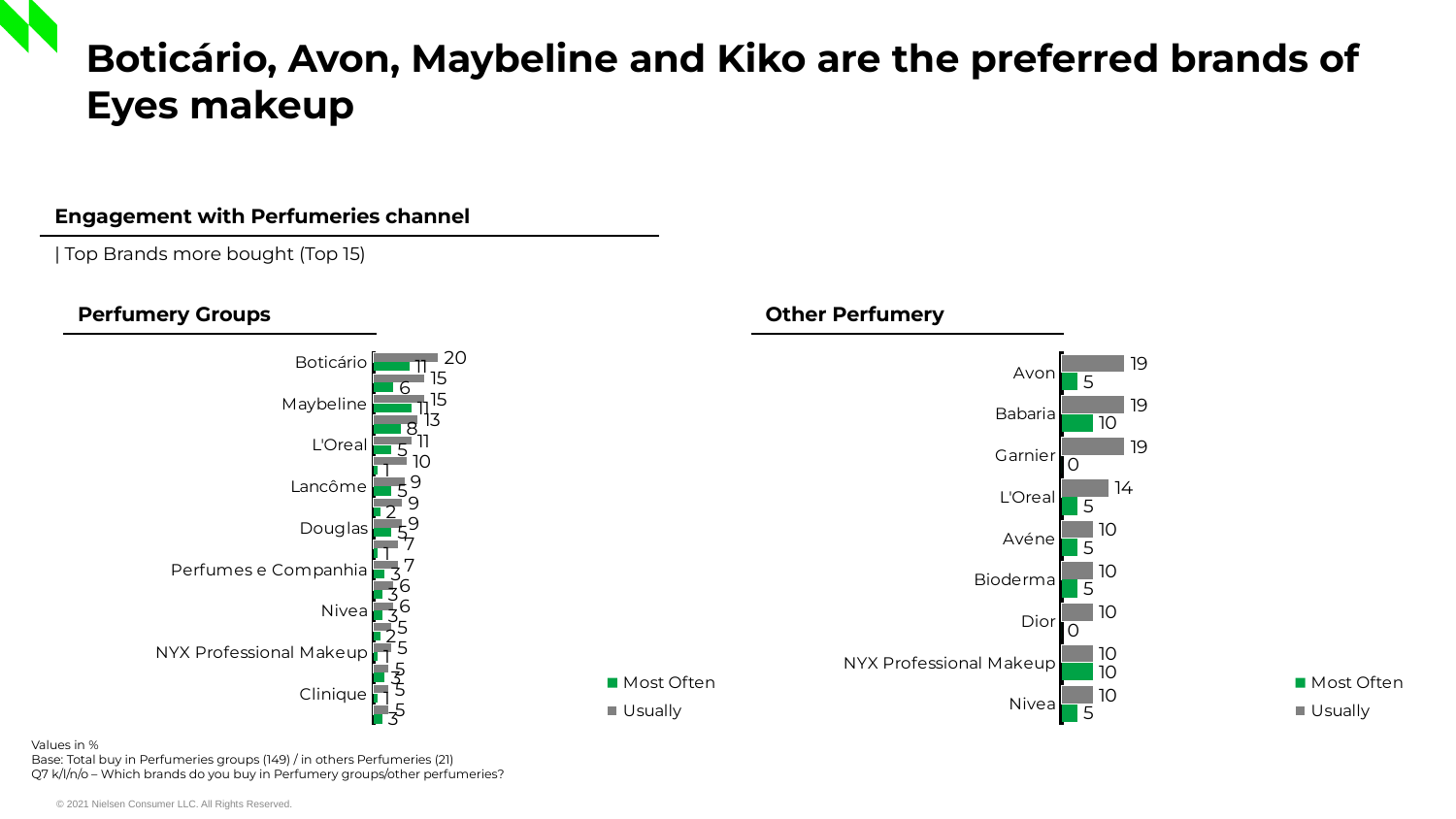

Boticário, Avon, Maybeline and Kiko are the preferred brands of Eyes makeup
| Engagement with Perfumeries channel |
| --- |
| | Top Brands more bought (Top 15) |
| Perfumery Groups |
| --- |
| Other Perfumery |
| --- |

### Chart

| Category | Usually | Most Often |
|---|---|---|
| Boticário | 19.5 | 10.7 |
| Avon | 15.4 | 6.0 |
| Maybeline | 15.4 | 11.4 |
| Kiko | 13.4 | 8.1 |
| L'Oreal | 11.4 | 5.4 |
| Sephora | 10.1 | 1.3 |
| Lancôme | 9.4 | 5.4 |
| Avéne | 8.7 | 2.0 |
| Douglas | 8.7 | 5.4 |
| MAC | 7.4 | 1.3 |
| Perfumes e Companhia | 7.4 | 3.4 |
| Estée Lauder | 6.0 | 2.7 |
| Nivea | 6.0 | 2.7 |
| Bioderma | 5.4 | 2.0 |
| NYX Professional Makeup | 5.4 | 1.3 |
| Armani / Giorgio Armani | 4.7 | 3.4 |
| Clinique | 4.7 | 1.3 |
| Dior | 4.7 | 2.7 |

### Chart

| Category | Usually | Most Often |
|---|---|---|
| Avon | 19.0 | 4.8 |
| Babaria | 19.0 | 9.5 |
| Garnier | 19.0 | 0.0 |
| L'Oreal | 14.3 | 4.8 |
| Avéne | 9.5 | 4.8 |
| Bioderma | 9.5 | 4.8 |
| Dior | 9.5 | 0.0 |
| NYX Professional Makeup | 9.5 | 9.5 |
| Nivea | 9.5 | 4.8 |
Values in %
Base: Total buy in Perfumeries groups (149) / in others Perfumeries (21)
Q7 k/l/n/o – Which brands do you buy in Perfumery groups/other perfumeries?